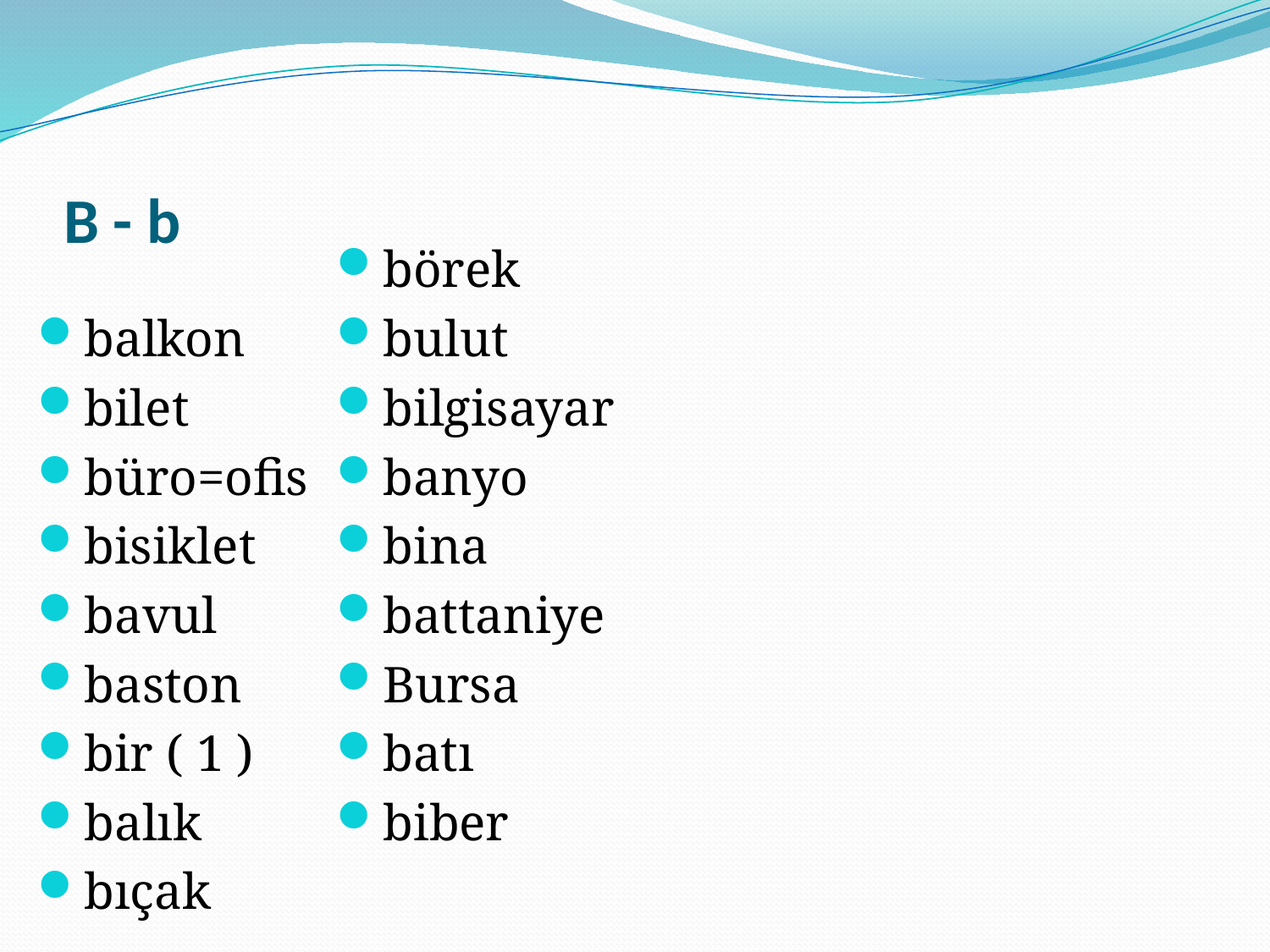

# B - b

balkon
bilet
büro=ofis
bisiklet
bavul
baston
bir ( 1 )
balık
bıçak
börek
bulut
bilgisayar
banyo
bina
battaniye
Bursa
batı
biber